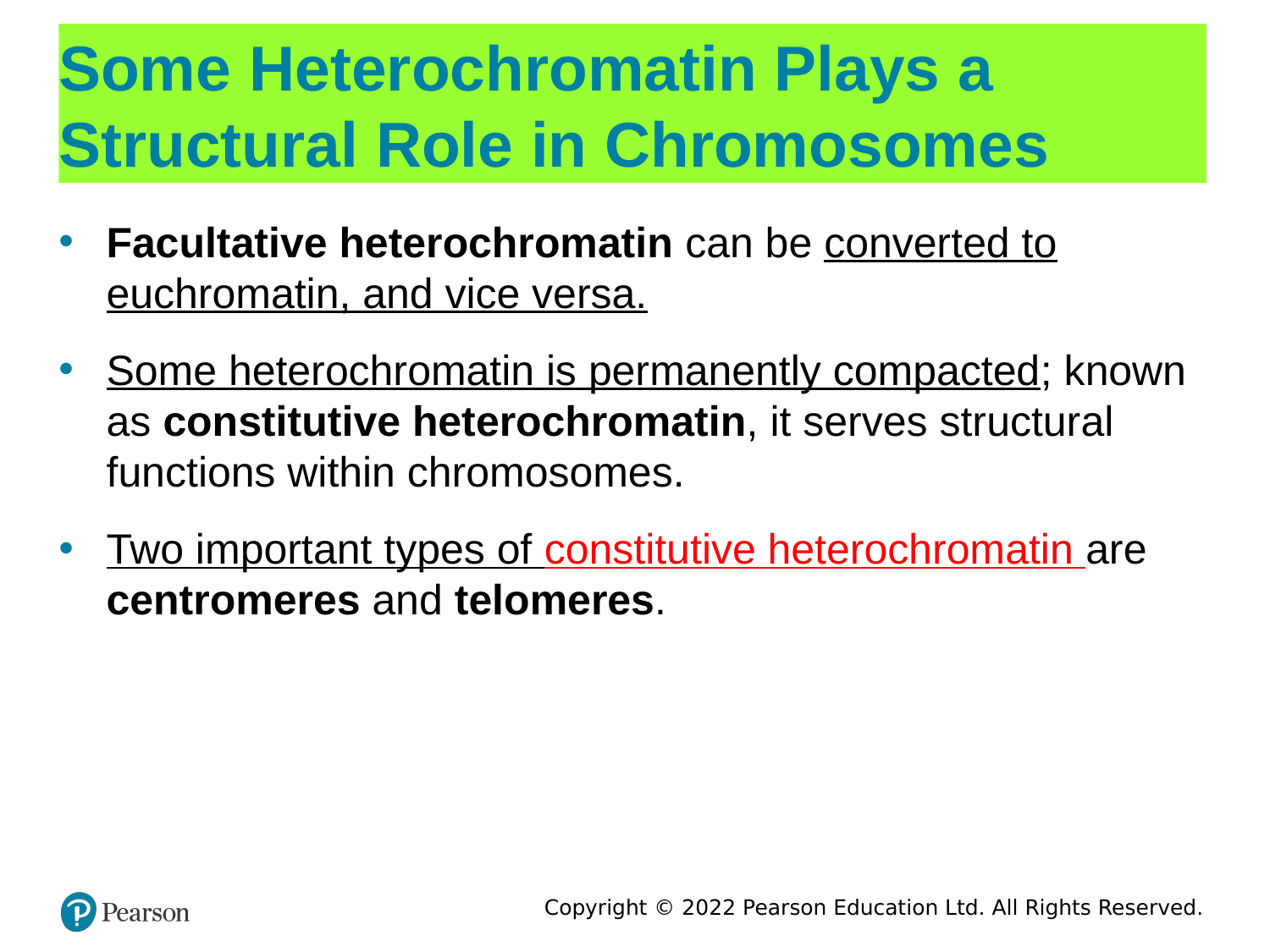

# Some Heterochromatin Plays a Structural Role in Chromosomes
Facultative heterochromatin can be converted to euchromatin, and vice versa.
Some heterochromatin is permanently compacted; known as constitutive heterochromatin, it serves structural functions within chromosomes.
Two important types of constitutive heterochromatin are centromeres and telomeres.